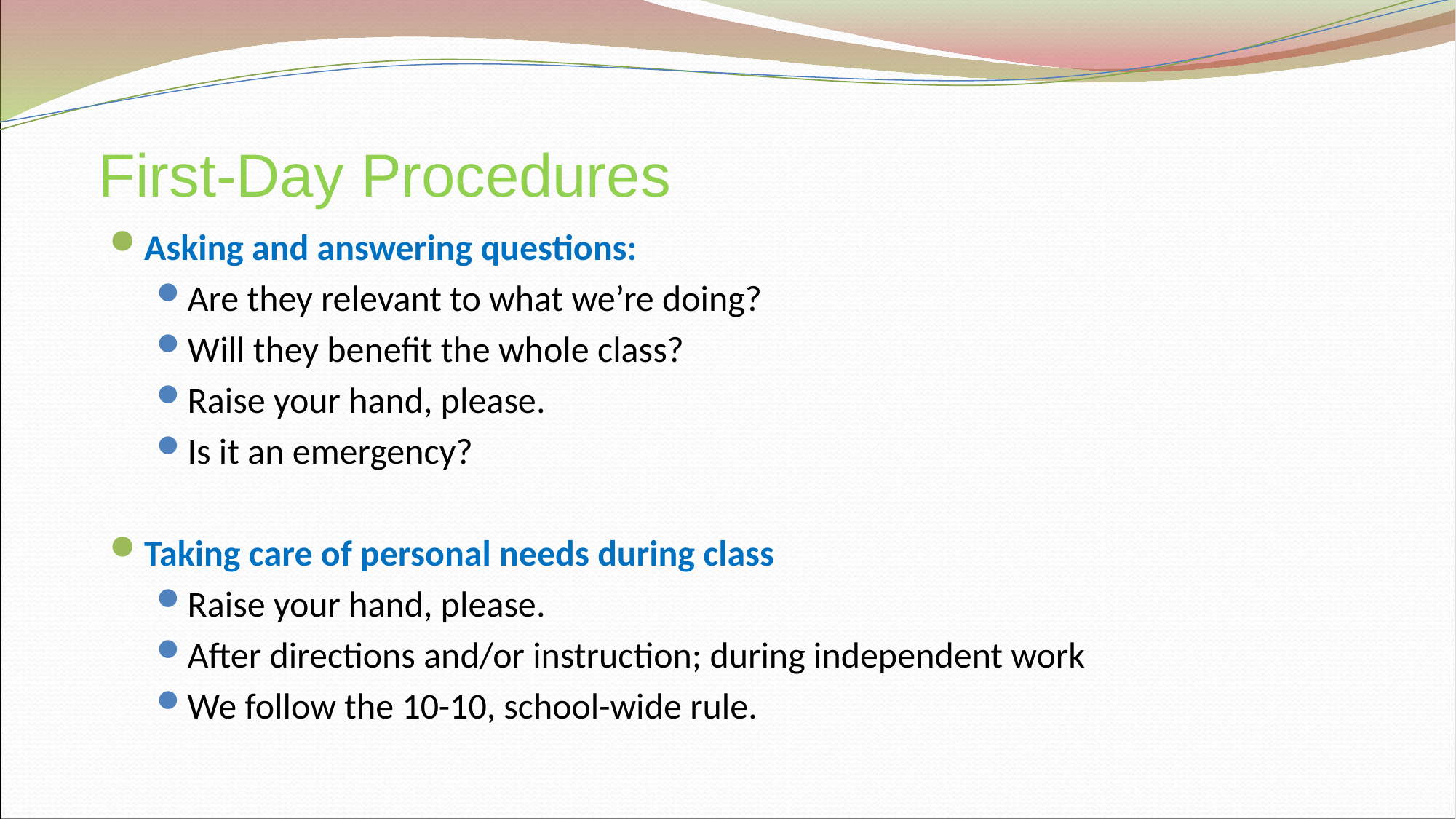

# First-Day Procedures
Asking and answering questions:
Are they relevant to what we’re doing?
Will they benefit the whole class?
Raise your hand, please.
Is it an emergency?

Taking care of personal needs during class
Raise your hand, please.
After directions and/or instruction; during independent work
We follow the 10-10, school-wide rule.